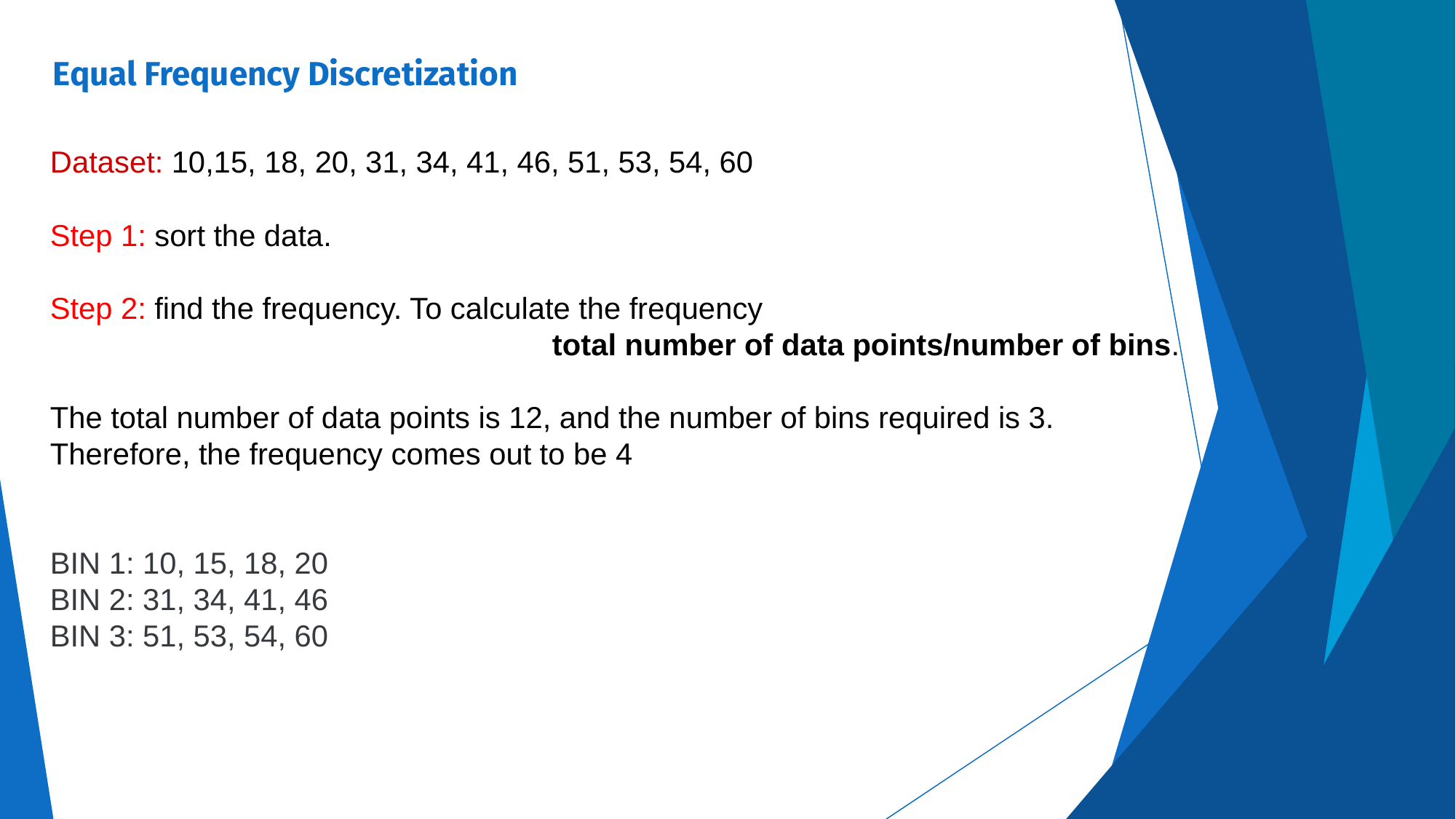

# Equal Frequency Discretization
Dataset: 10,15, 18, 20, 31, 34, 41, 46, 51, 53, 54, 60

Step 1: sort the data.

Step 2: find the frequency. To calculate the frequency
                                                            total number of data points/number of bins.

The total number of data points is 12, and the number of bins required is 3.
Therefore, the frequency comes out to be 4

BIN 1: 10, 15, 18, 20
BIN 2: 31, 34, 41, 46
BIN 3: 51, 53, 54, 60